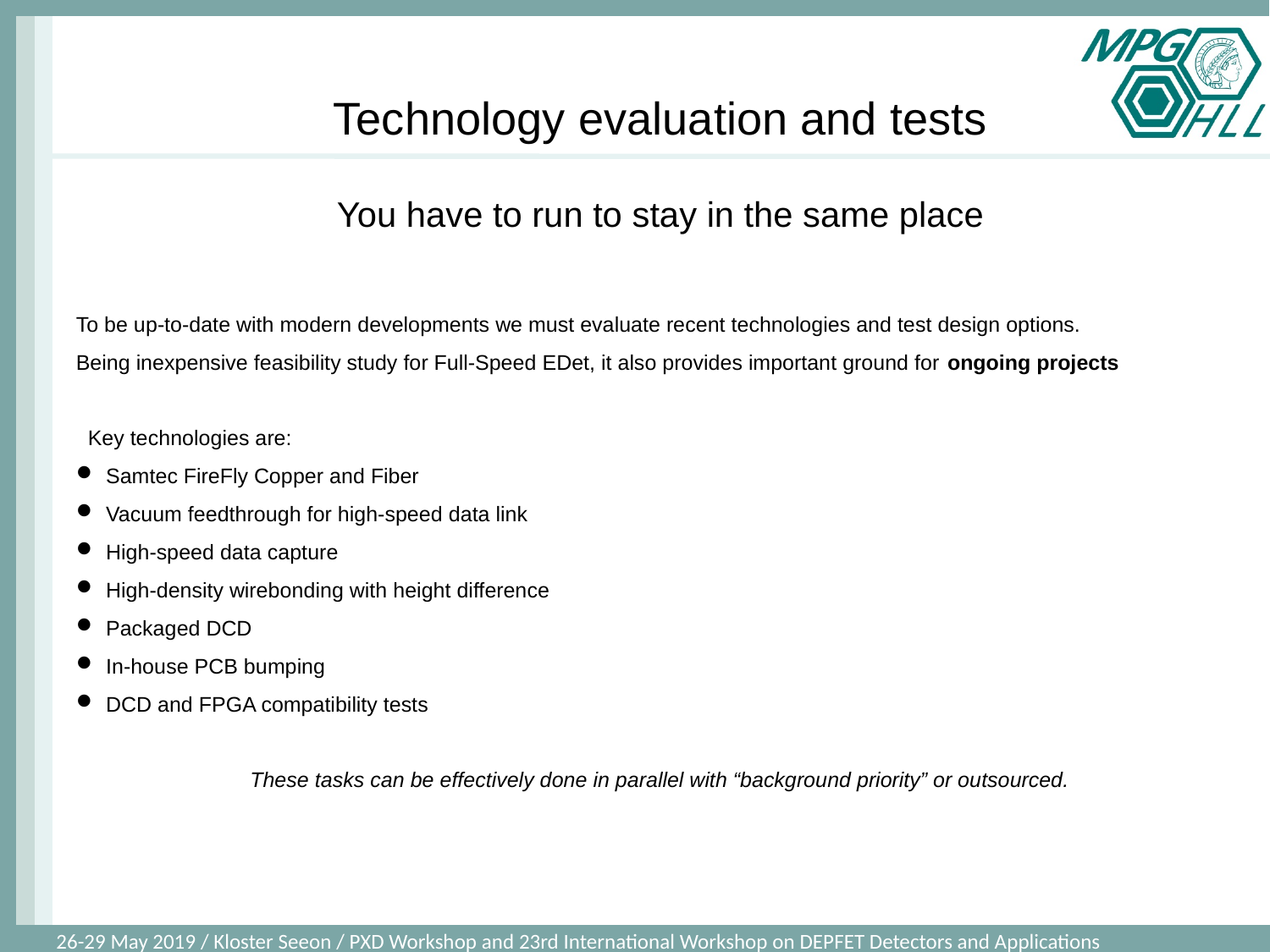

Technology evaluation and tests
You have to run to stay in the same place

To be up-to-date with modern developments we must evaluate recent technologies and test design options.
Being inexpensive feasibility study for Full-Speed EDet, it also provides important ground for ongoing projects

  Key technologies are:
Samtec FireFly Copper and Fiber
Vacuum feedthrough for high-speed data link
High-speed data capture
High-density wirebonding with height difference
Packaged DCD
In-house PCB bumping
DCD and FPGA compatibility tests

These tasks can be effectively done in parallel with “background priority” or outsourced.